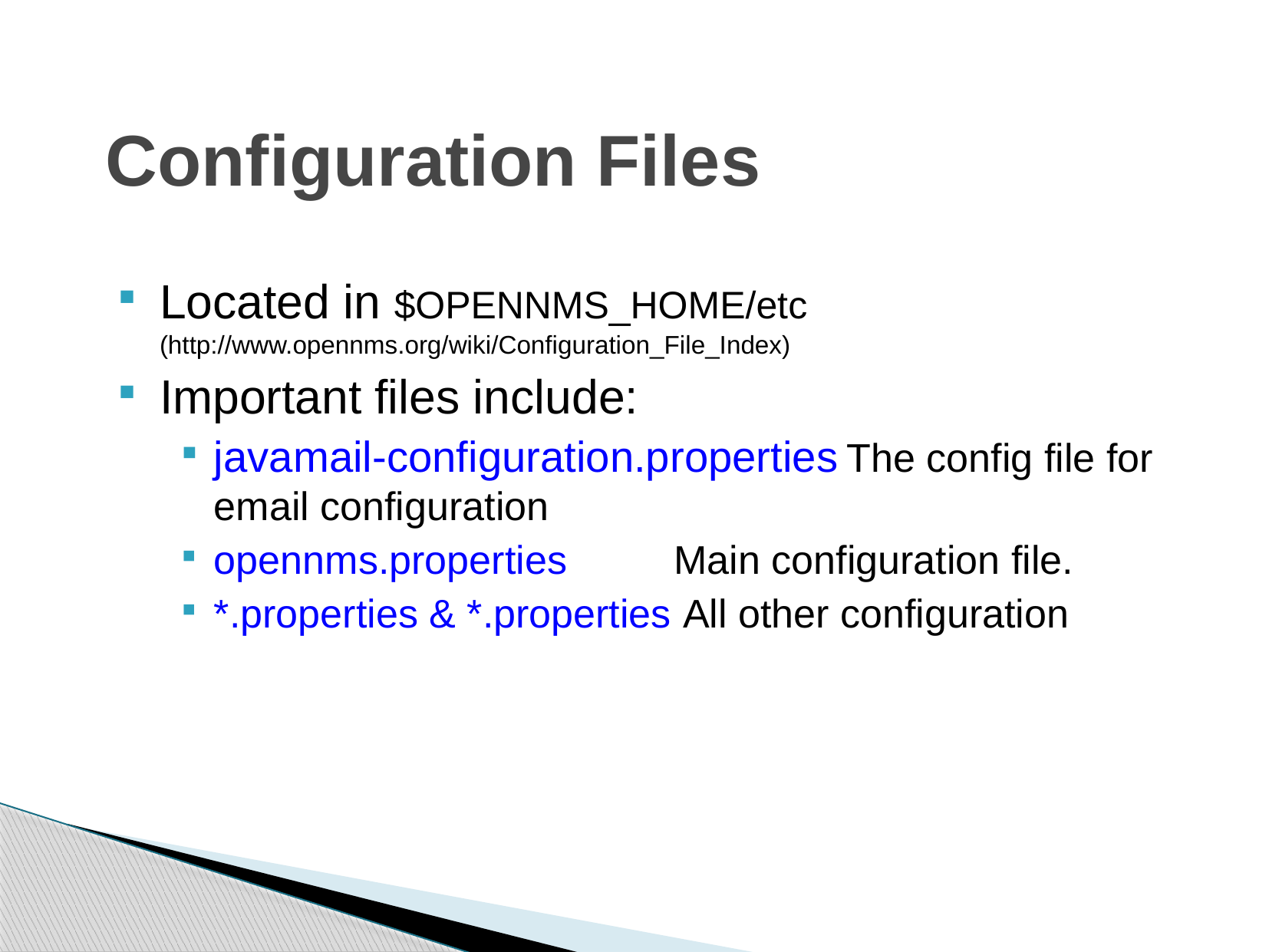

# Configuration Files
Located in $OPENNMS_HOME/etc
(http://www.opennms.org/wiki/Configuration_File_Index)
Important files include:
javamail-configuration.properties	The config file for email configuration
opennms.properties		Main configuration file.
*.properties & *.properties	 All other configuration